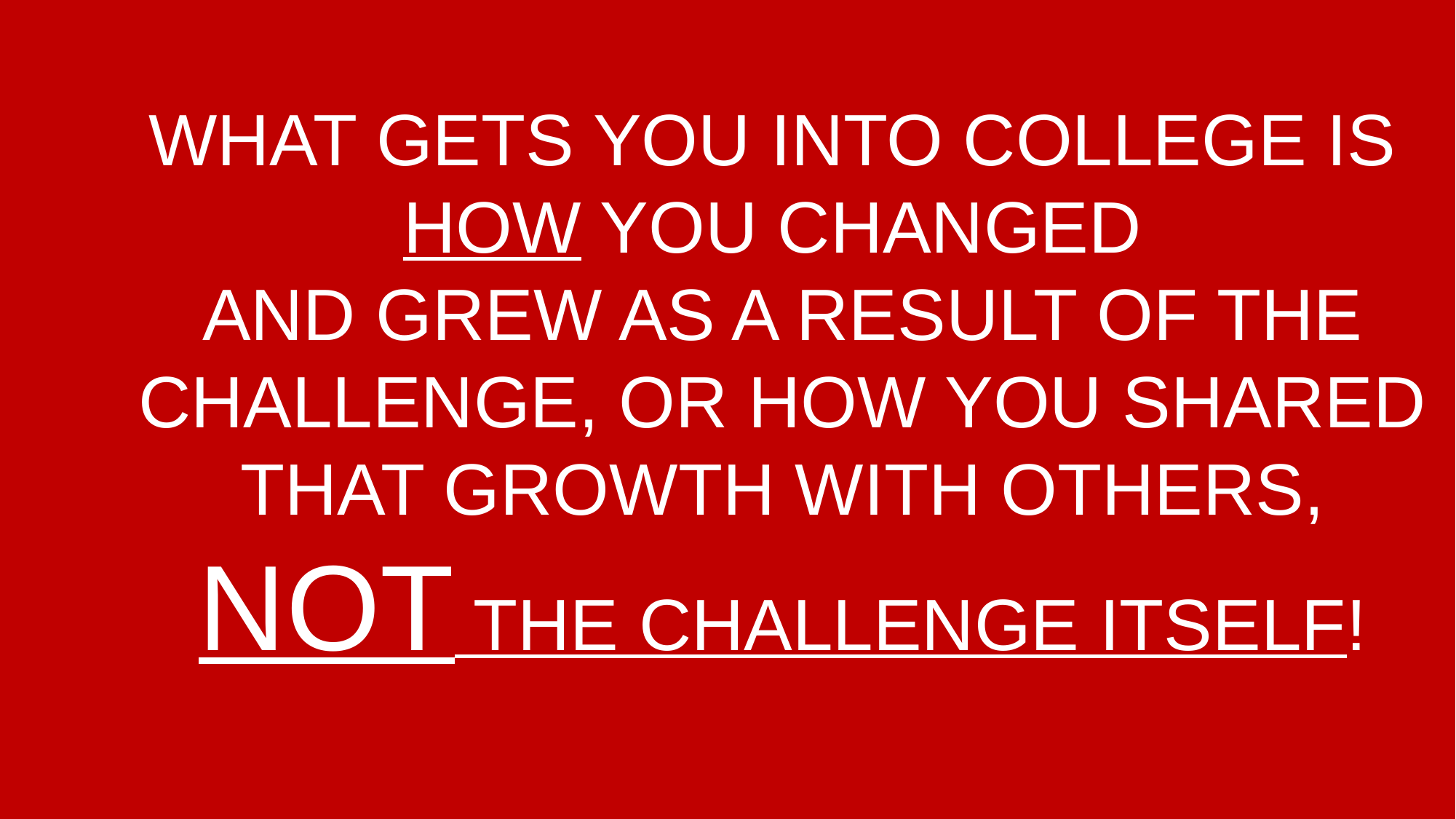

WHAT GETS YOU INTO COLLEGE IS
HOW YOU CHANGED
AND GREW AS A RESULT OF THE CHALLENGE, OR HOW YOU SHARED THAT GROWTH WITH OTHERS,
NOT THE CHALLENGE ITSELF!